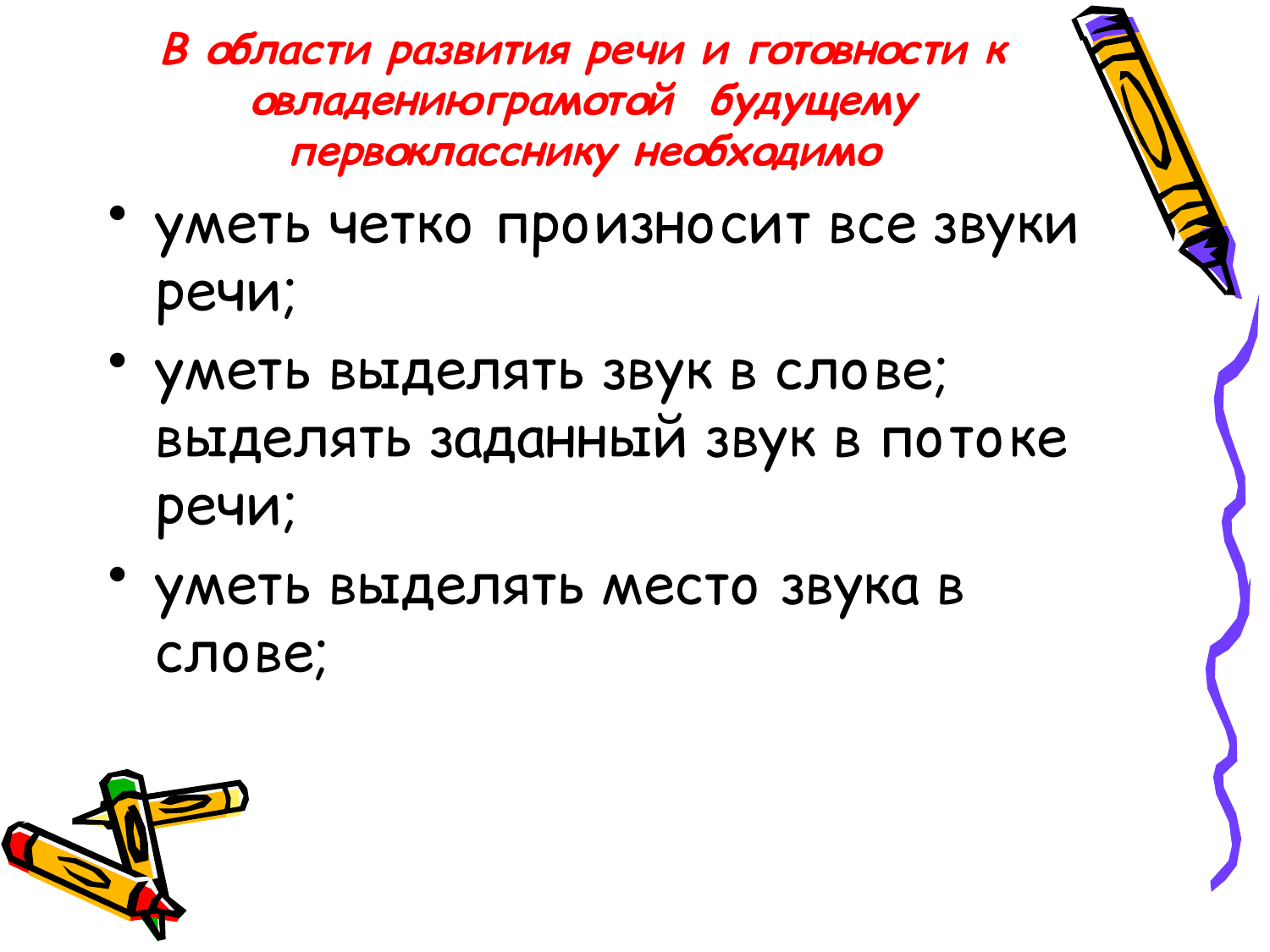

# В области развития речи и готовности к овладению грамотой  будущему первокласснику необходимо
уметь четко произносит все звуки речи;
уметь выделять звук в слове; выделять заданный звук в потоке речи;
уметь выделять место звука в слове;